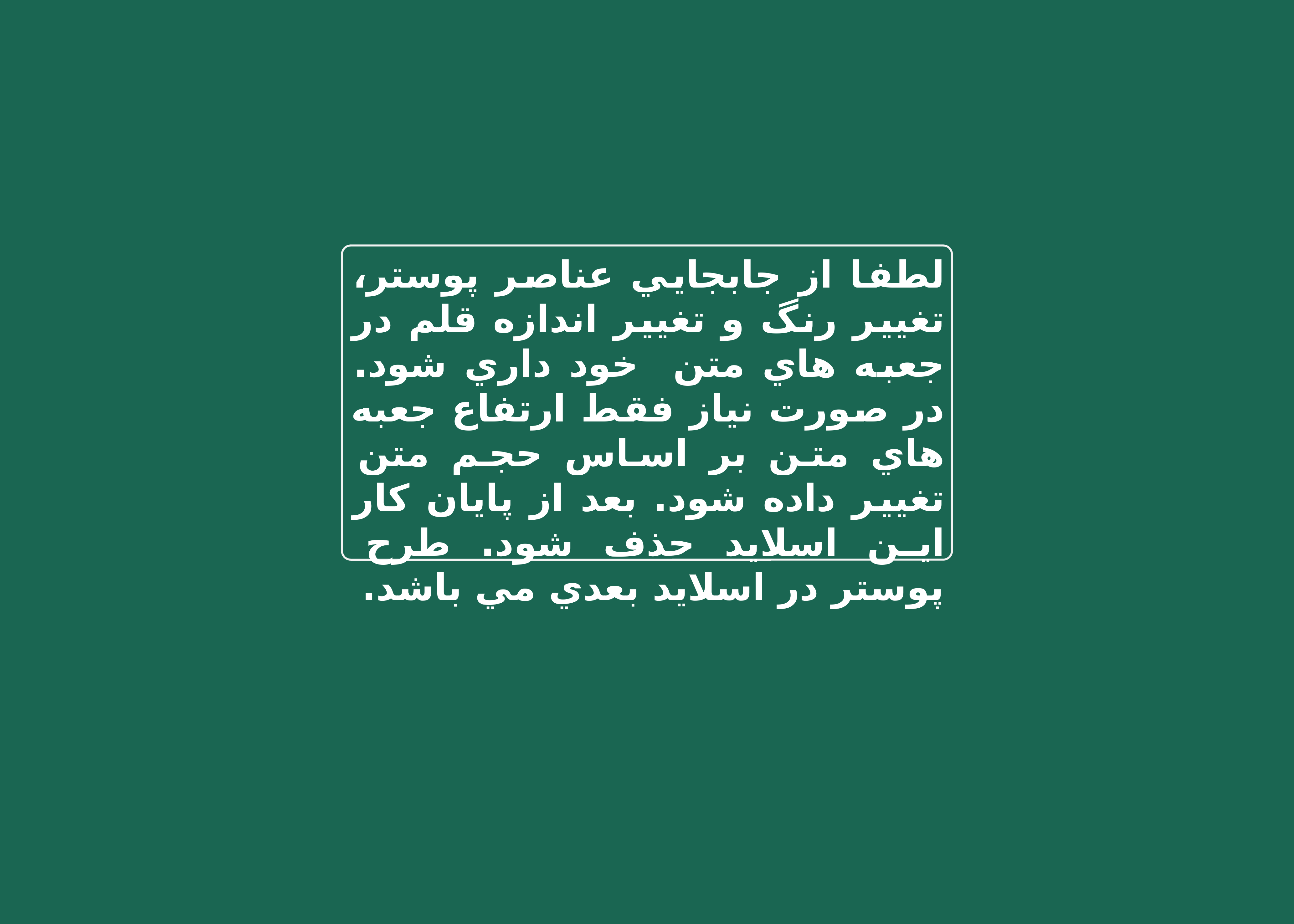

لطفا از جابجايي عناصر پوستر، تغيير رنگ و تغيير اندازه قلم در جعبه هاي متن  خود داري شود. در صورت نياز فقط ارتفاع جعبه هاي متن بر اساس حجم متن تغيير داده شود. بعد از پايان كار اين اسلايد حذف شود. طرح پوستر در اسلايد بعدي مي باشد.